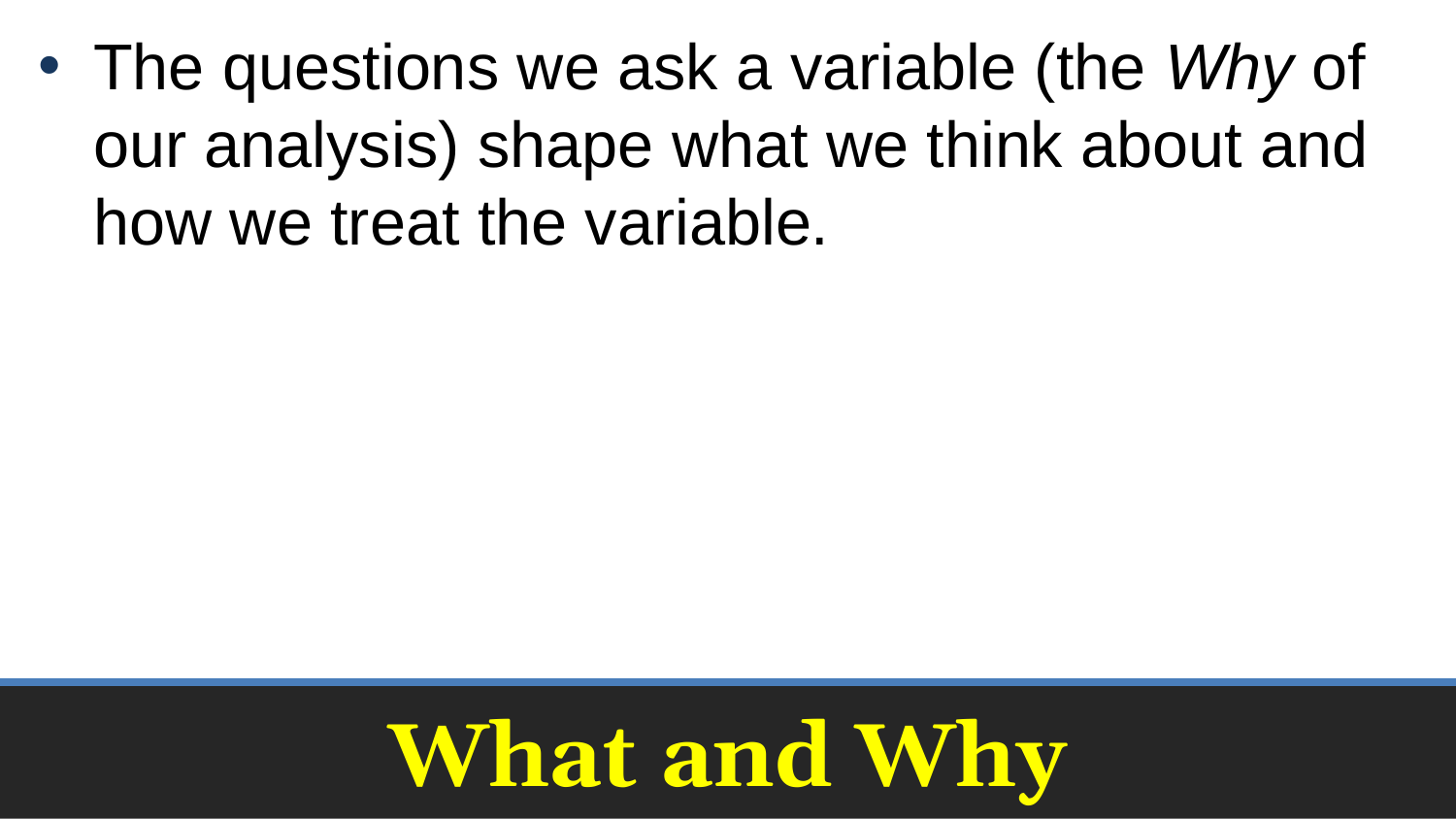

The questions we ask a variable (the Why of our analysis) shape what we think about and how we treat the variable.
# What and Why